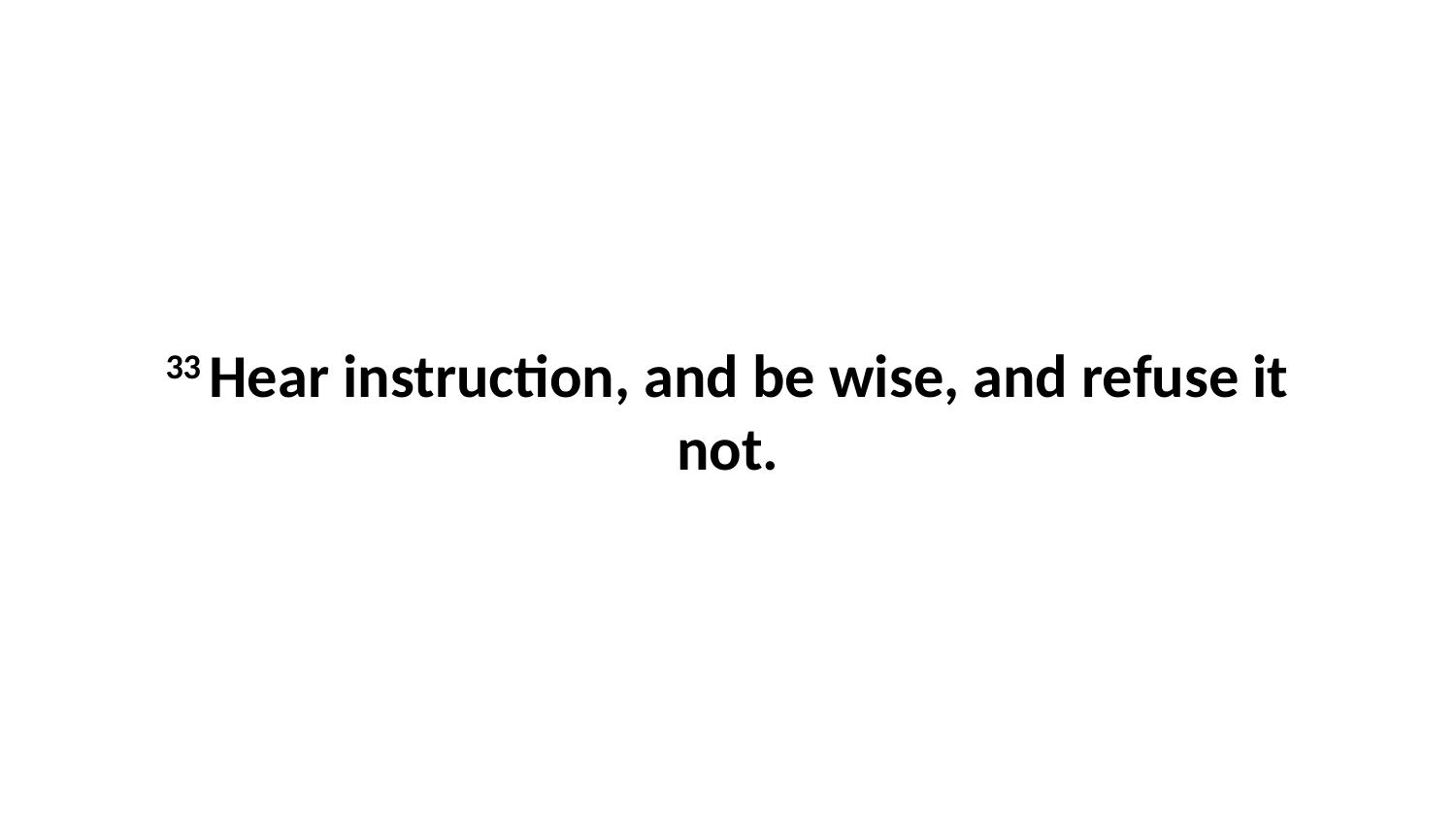

33 Hear instruction, and be wise, and refuse it not.